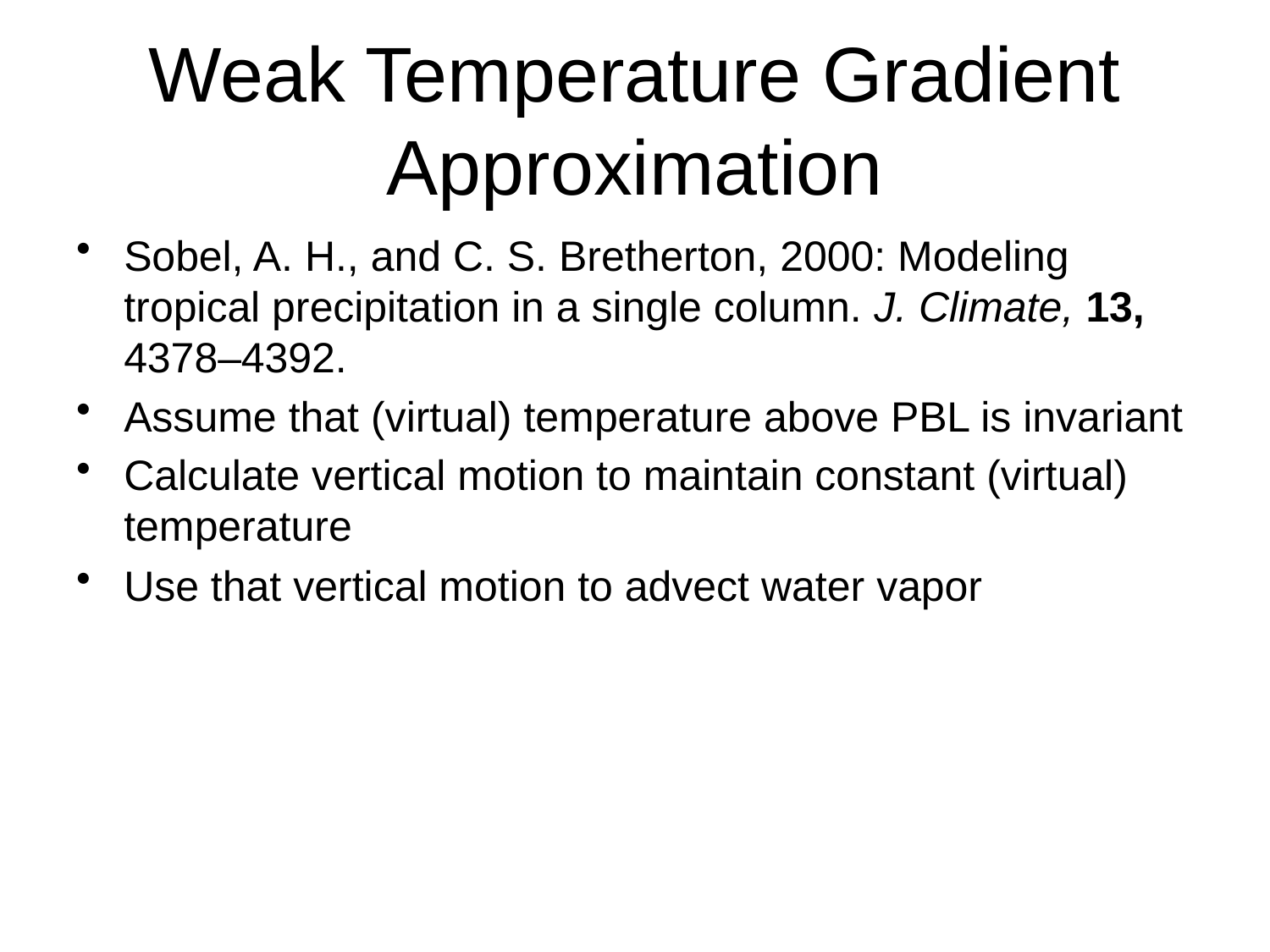

# Weak Temperature Gradient Approximation
Sobel, A. H., and C. S. Bretherton, 2000: Modeling tropical precipitation in a single column. J. Climate, 13, 4378–4392.
Assume that (virtual) temperature above PBL is invariant
Calculate vertical motion to maintain constant (virtual) temperature
Use that vertical motion to advect water vapor